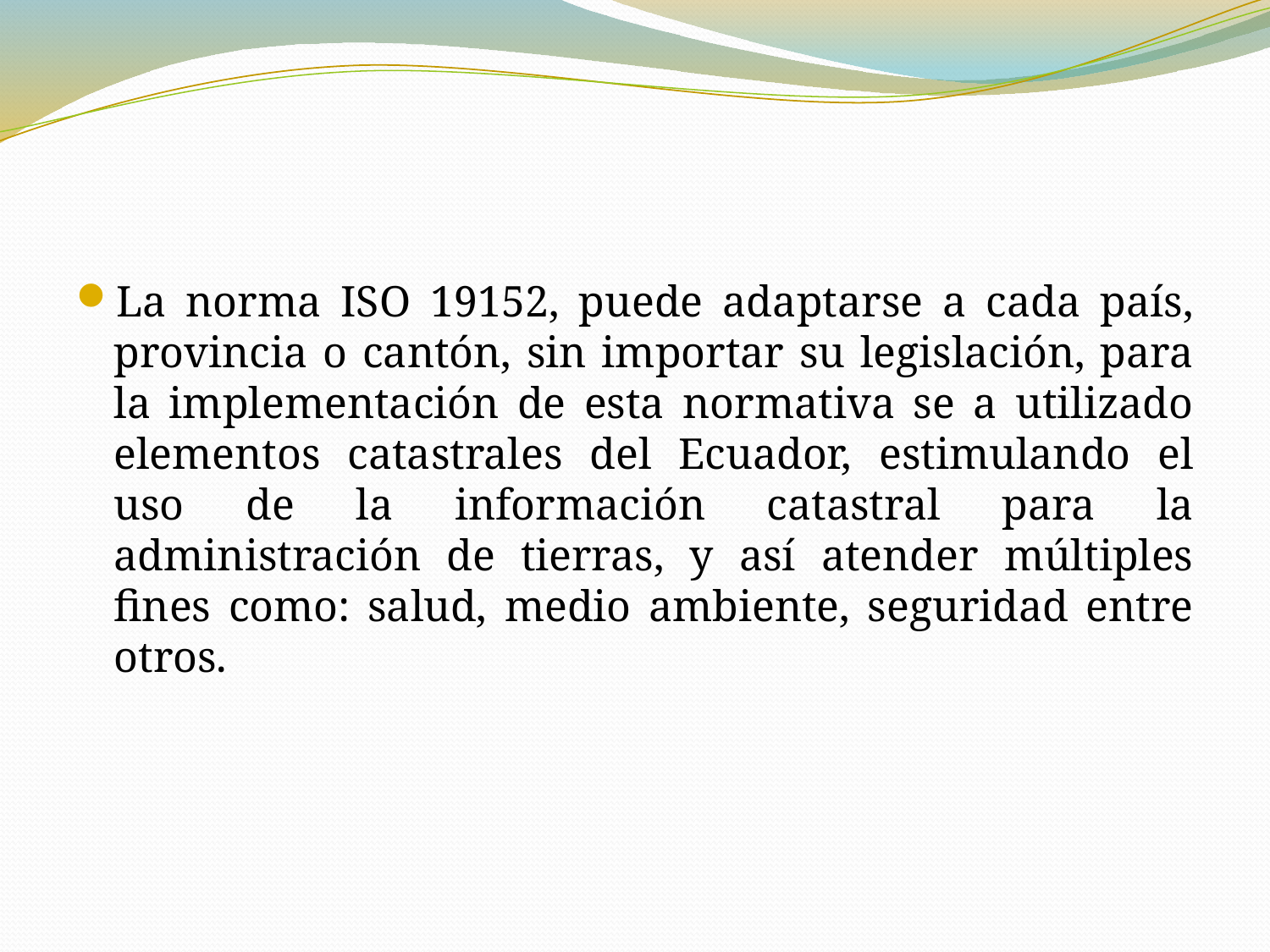

La norma ISO 19152, puede adaptarse a cada país, provincia o cantón, sin importar su legislación, para la implementación de esta normativa se a utilizado elementos catastrales del Ecuador, estimulando el uso de la información catastral para la administración de tierras, y así atender múltiples fines como: salud, medio ambiente, seguridad entre otros.